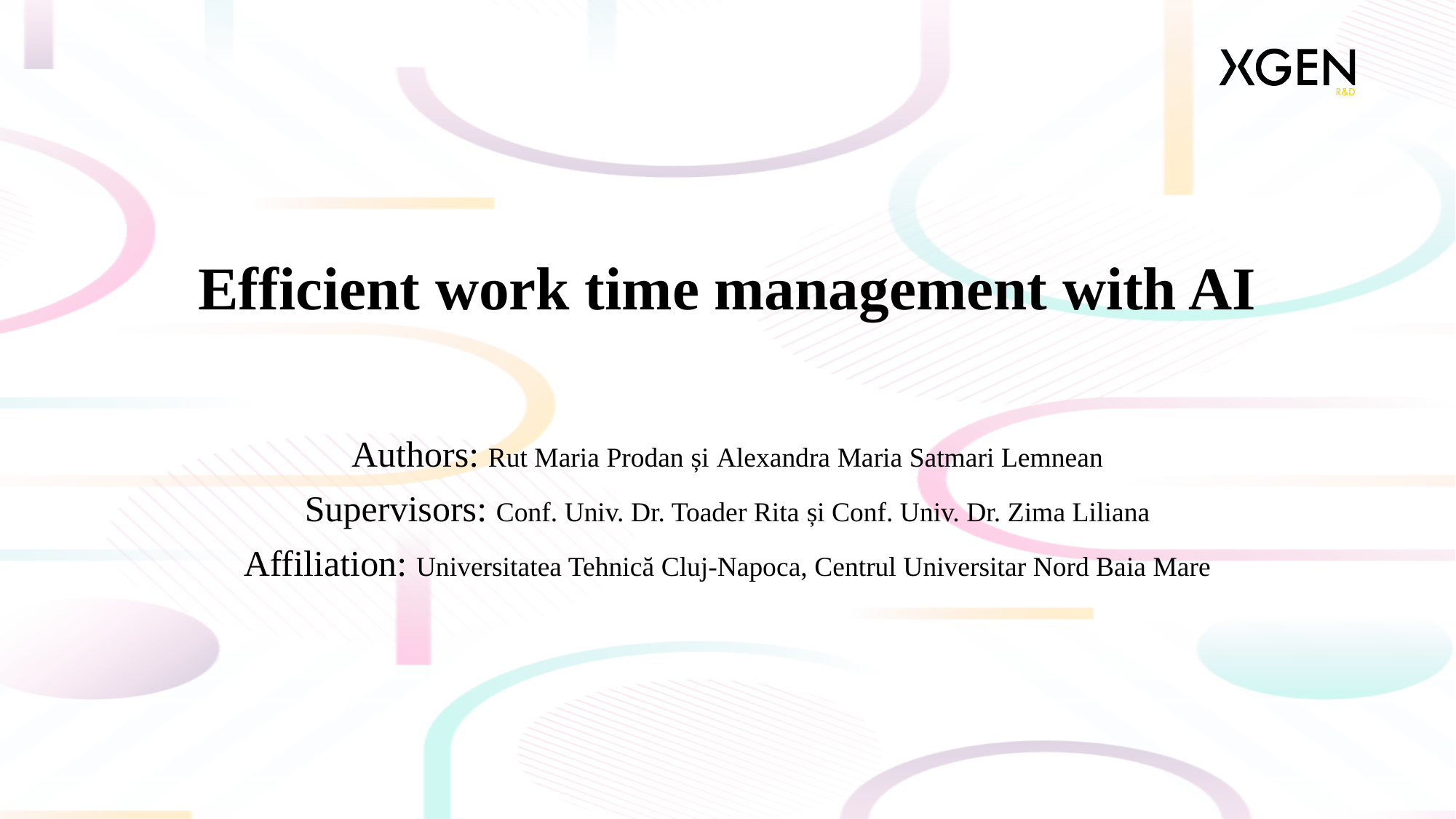

# Efficient work time management with AI
Authors: Rut Maria Prodan și Alexandra Maria Satmari Lemnean
Supervisors: Conf. Univ. Dr. Toader Rita și Conf. Univ. Dr. Zima Liliana
Affiliation: Universitatea Tehnică Cluj-Napoca, Centrul Universitar Nord Baia Mare